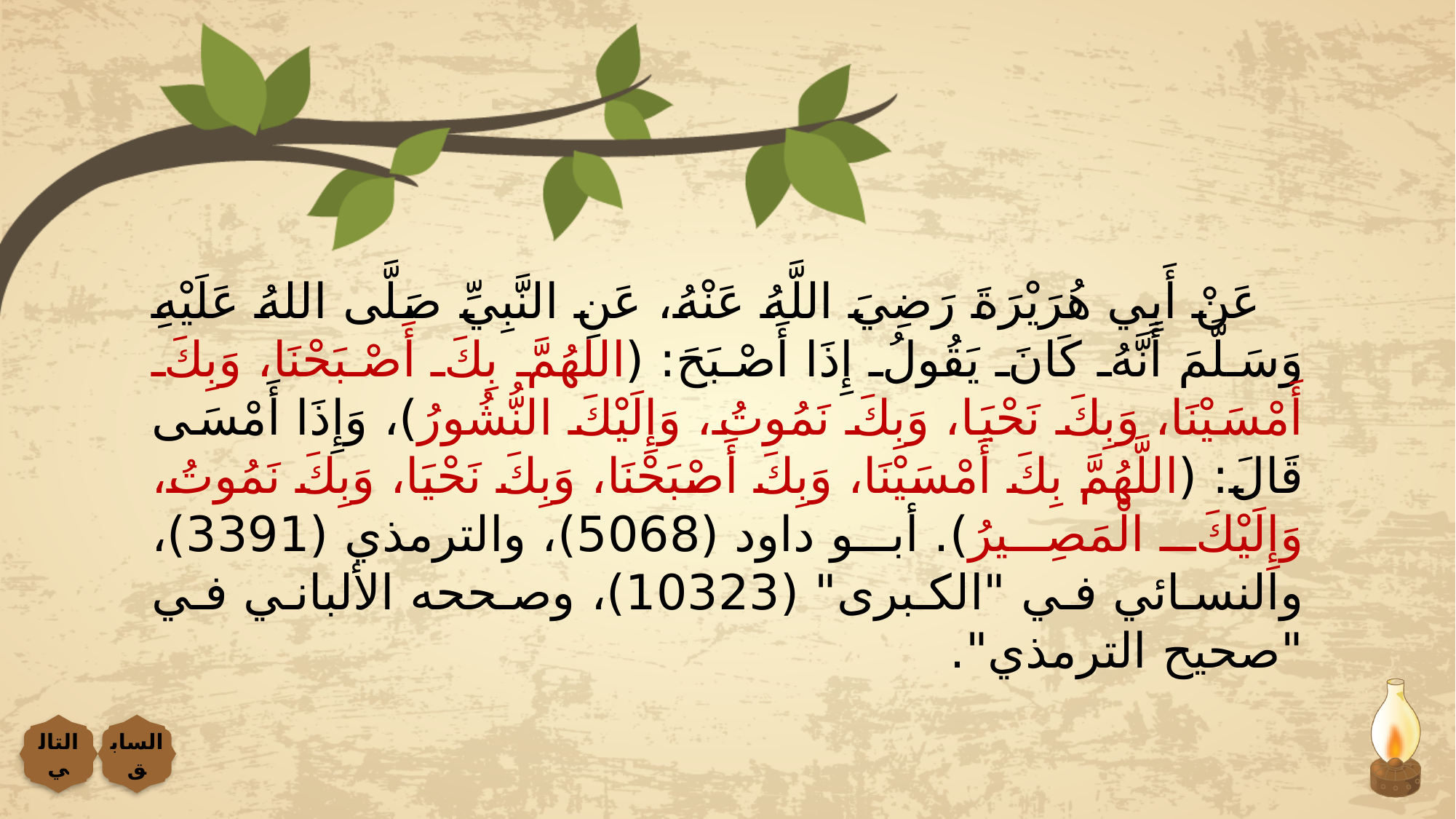

عَنْ أَبِي هُرَيْرَةَ رَضِيَ اللَّهُ عَنْهُ، عَنِ النَّبِيِّ صَلَّى اللهُ عَلَيْهِ وَسَلَّمَ أَنَّهُ كَانَ يَقُولُ إِذَا أَصْبَحَ: (اللهُمَّ بِكَ أَصْبَحْنَا، وَبِكَ أَمْسَيْنَا، وَبِكَ نَحْيَا، وَبِكَ نَمُوتُ، وَإِلَيْكَ النُّشُورُ)، وَإِذَا أَمْسَى قَالَ: (اللَّهُمَّ بِكَ أَمْسَيْنَا، وَبِكَ أَصْبَحْنَا، وَبِكَ نَحْيَا، وَبِكَ نَمُوتُ، وَإِلَيْكَ الْمَصِيرُ). أبو داود (5068)، والترمذي (3391)، والنسائي في "الكبرى" (10323)، وصححه الألباني في "صحيح الترمذي".
التالي
السابق